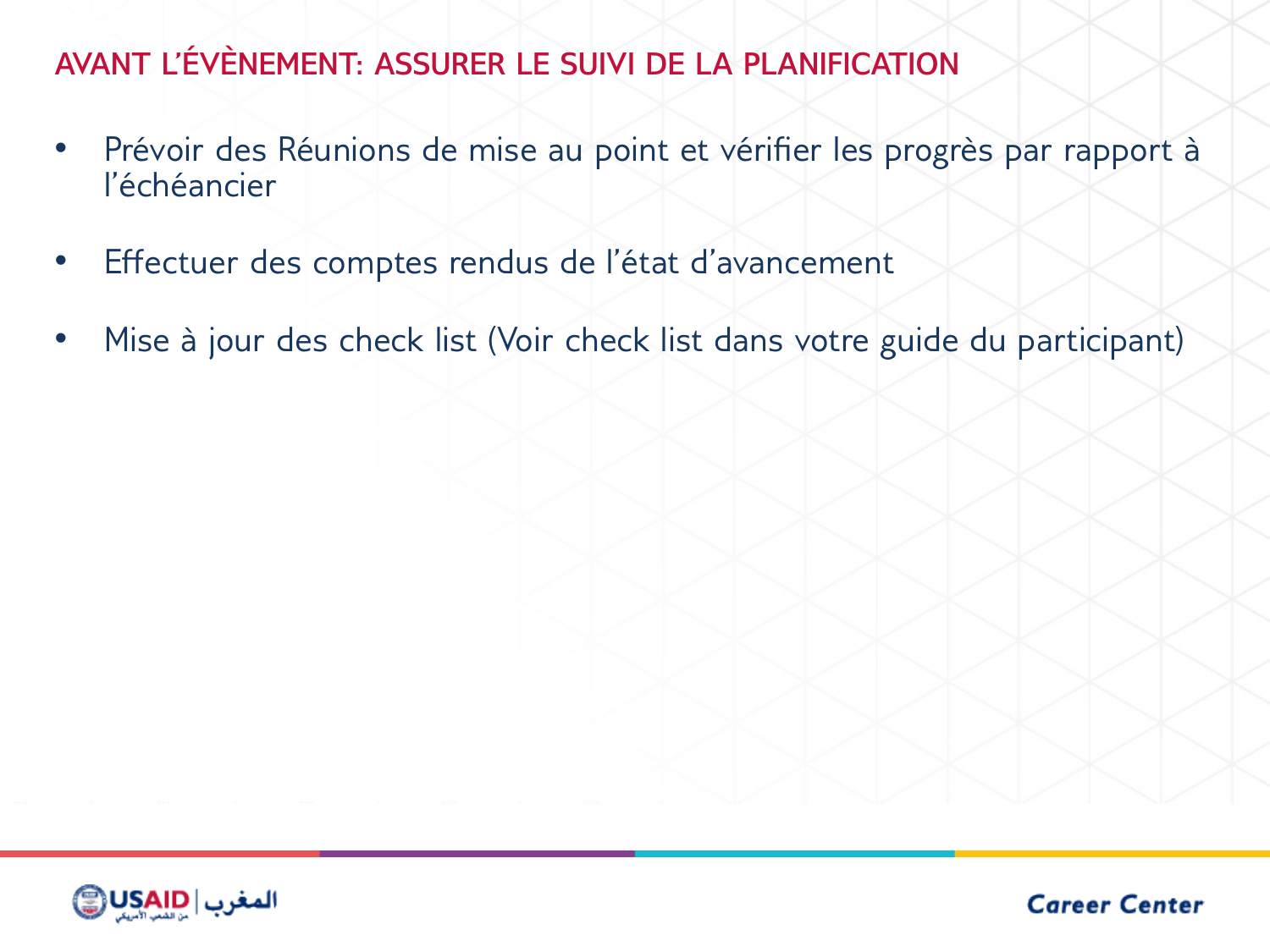

AVANT L’ÉVÈNEMENT: ASSURER LE SUIVI DE LA PLANIFICATION
Prévoir des Réunions de mise au point et vérifier les progrès par rapport à l’échéancier
Effectuer des comptes rendus de l’état d’avancement
Mise à jour des check list (Voir check list dans votre guide du participant)